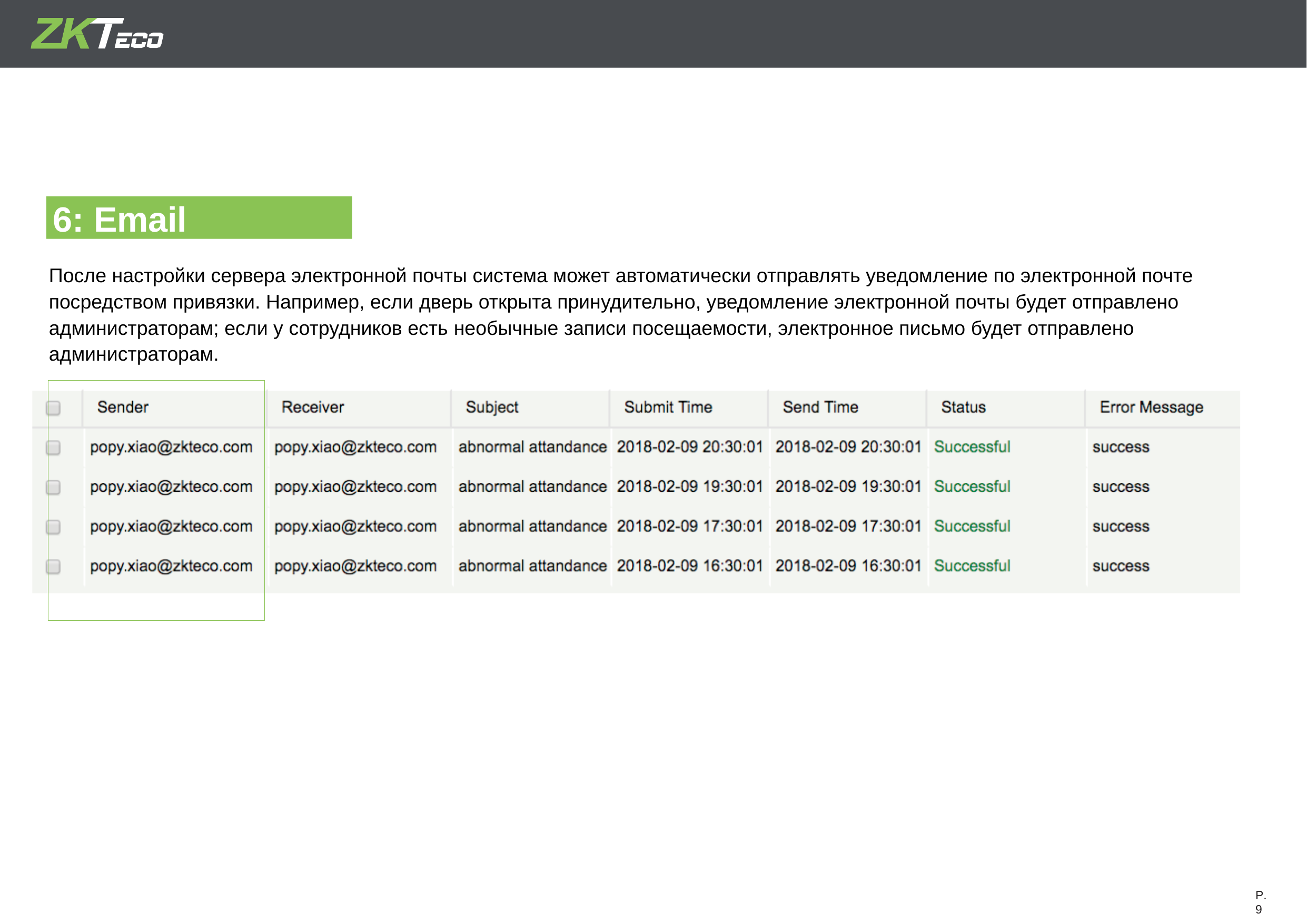

6: Email
После настройки сервера электронной почты система может автоматически отправлять уведомление по электронной почте посредством привязки. Например, если дверь открыта принудительно, уведомление электронной почты будет отправлено администраторам; если у сотрудников есть необычные записи посещаемости, электронное письмо будет отправлено администраторам.

P.9